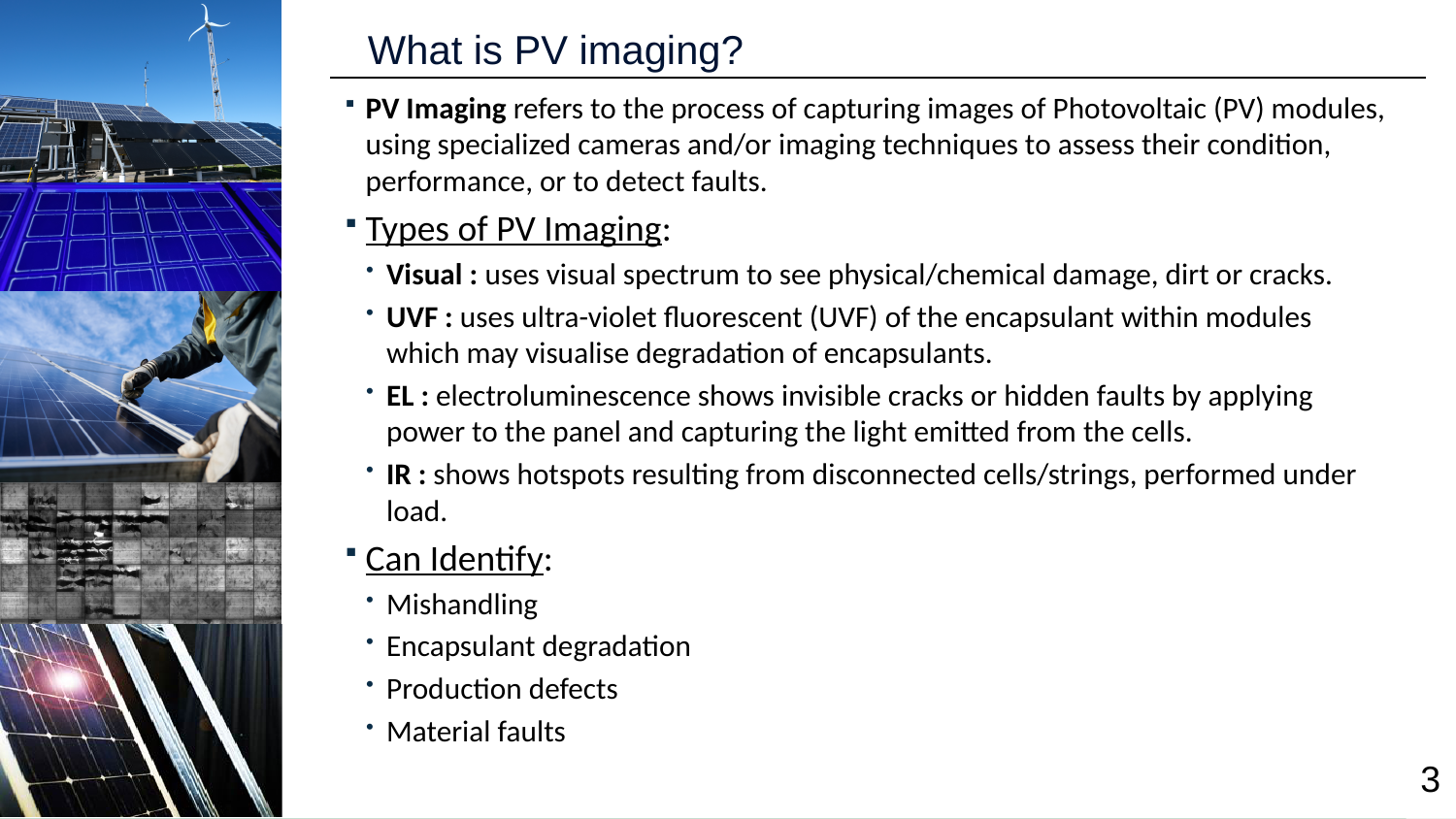

# What is PV imaging?
PV Imaging refers to the process of capturing images of Photovoltaic (PV) modules, using specialized cameras and/or imaging techniques to assess their condition, performance, or to detect faults.
Types of PV Imaging:
Visual : uses visual spectrum to see physical/chemical damage, dirt or cracks.
UVF : uses ultra-violet fluorescent (UVF) of the encapsulant within modules which may visualise degradation of encapsulants.
EL : electroluminescence shows invisible cracks or hidden faults by applying power to the panel and capturing the light emitted from the cells.
IR : shows hotspots resulting from disconnected cells/strings, performed under load.
Can Identify:
Mishandling
Encapsulant degradation
Production defects
Material faults

3